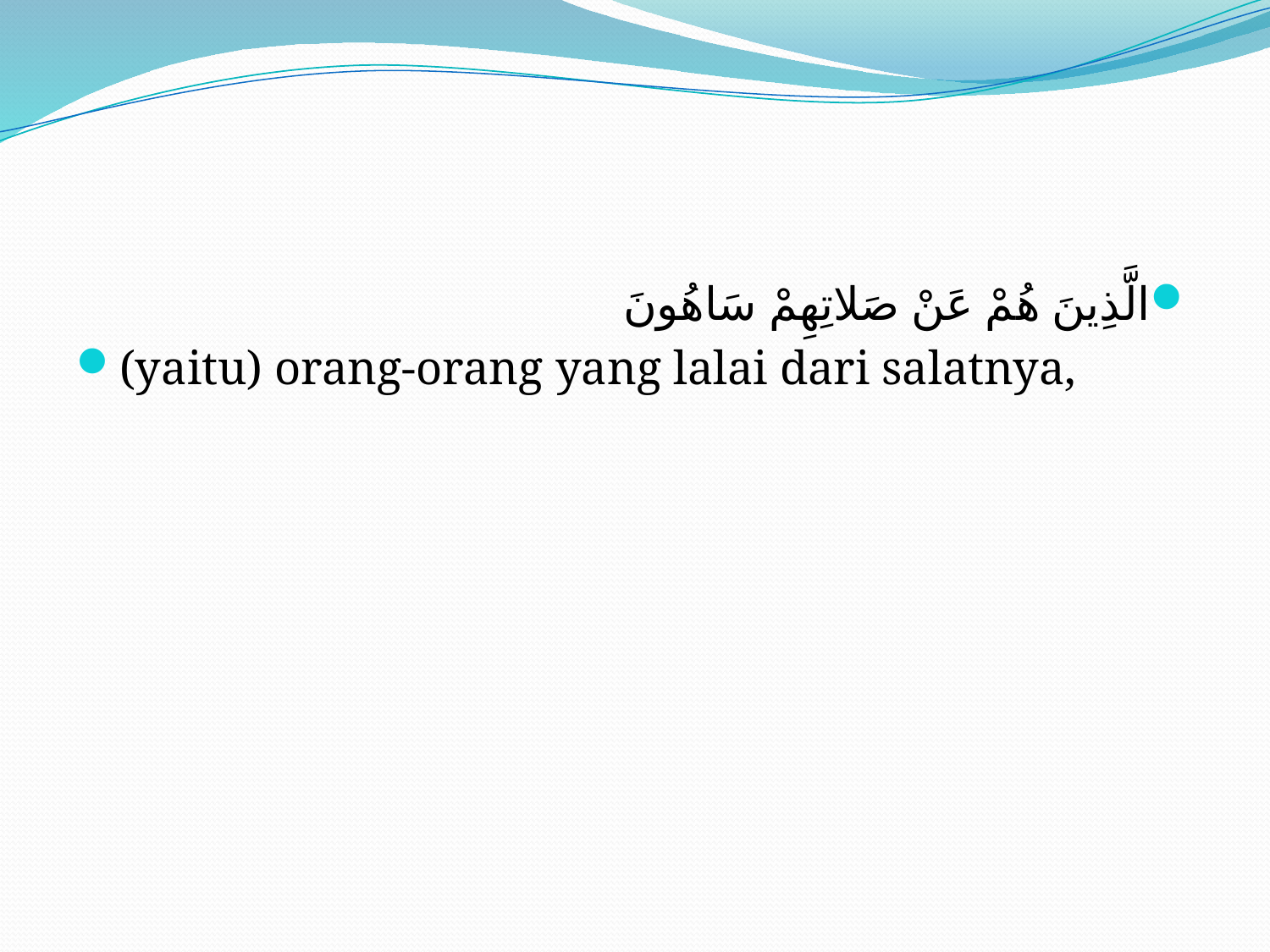

#
الَّذِينَ هُمْ عَنْ صَلاتِهِمْ سَاهُونَ
(yaitu) orang-orang yang lalai dari salatnya,